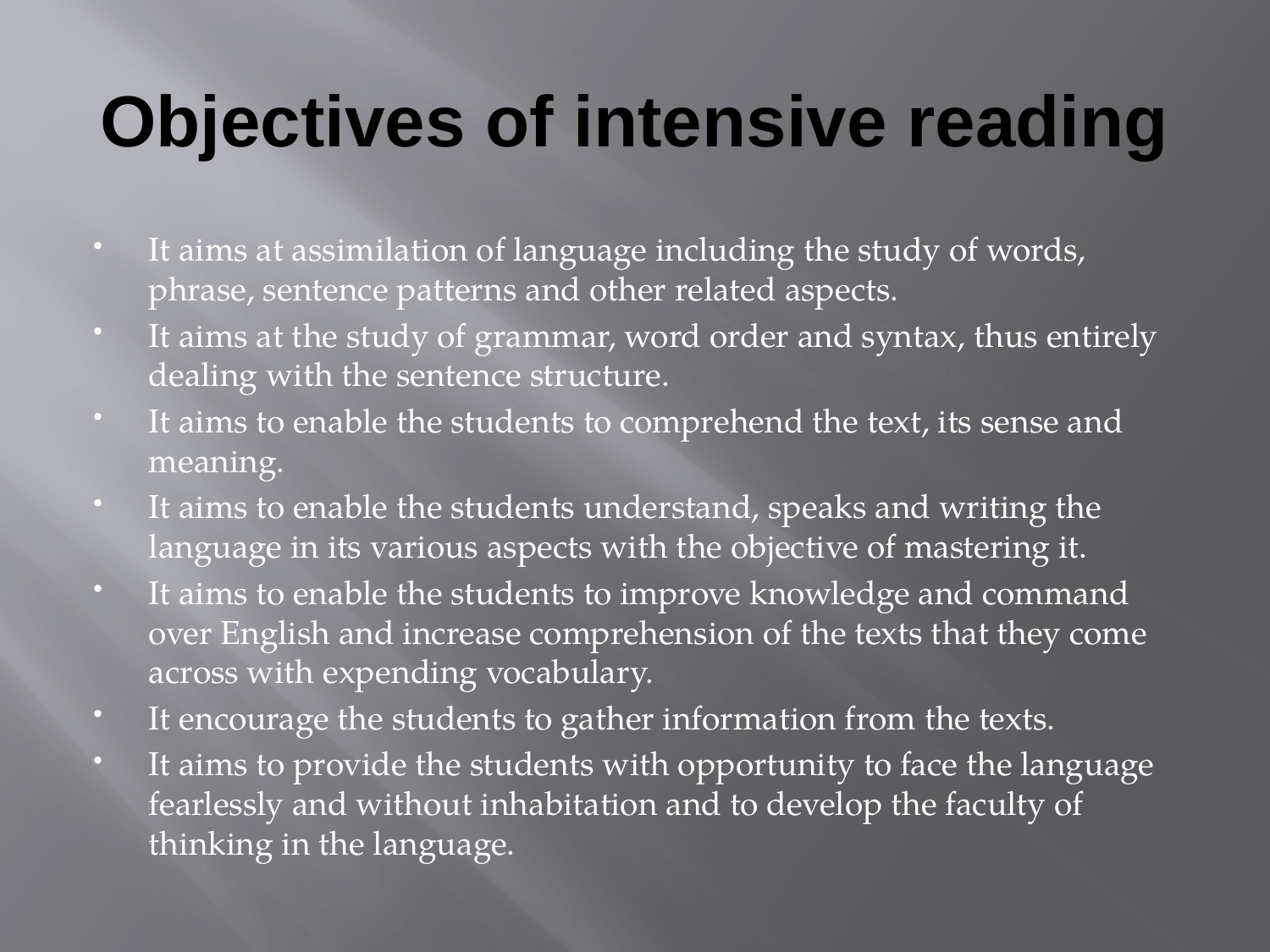

# Objectives of intensive reading
It aims at assimilation of language including the study of words, phrase, sentence patterns and other related aspects.
It aims at the study of grammar, word order and syntax, thus entirely dealing with the sentence structure.
It aims to enable the students to comprehend the text, its sense and meaning.
It aims to enable the students understand, speaks and writing the language in its various aspects with the objective of mastering it.
It aims to enable the students to improve knowledge and command over English and increase comprehension of the texts that they come across with expending vocabulary.
It encourage the students to gather information from the texts.
It aims to provide the students with opportunity to face the language fearlessly and without inhabitation and to develop the faculty of thinking in the language.